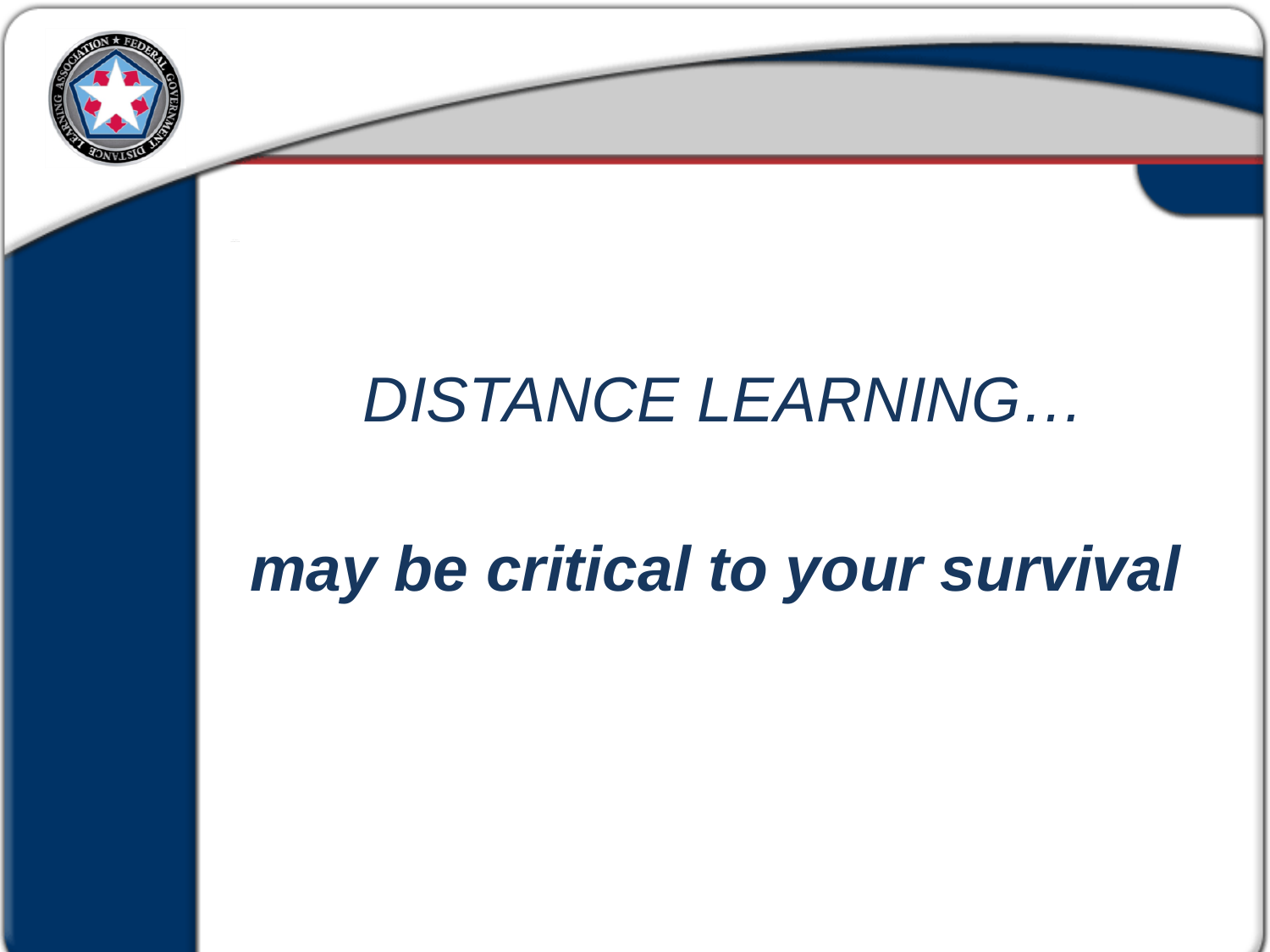

DISTANCE LEARNING…
may be critical to your survival
THE LEARNING CLIMATE